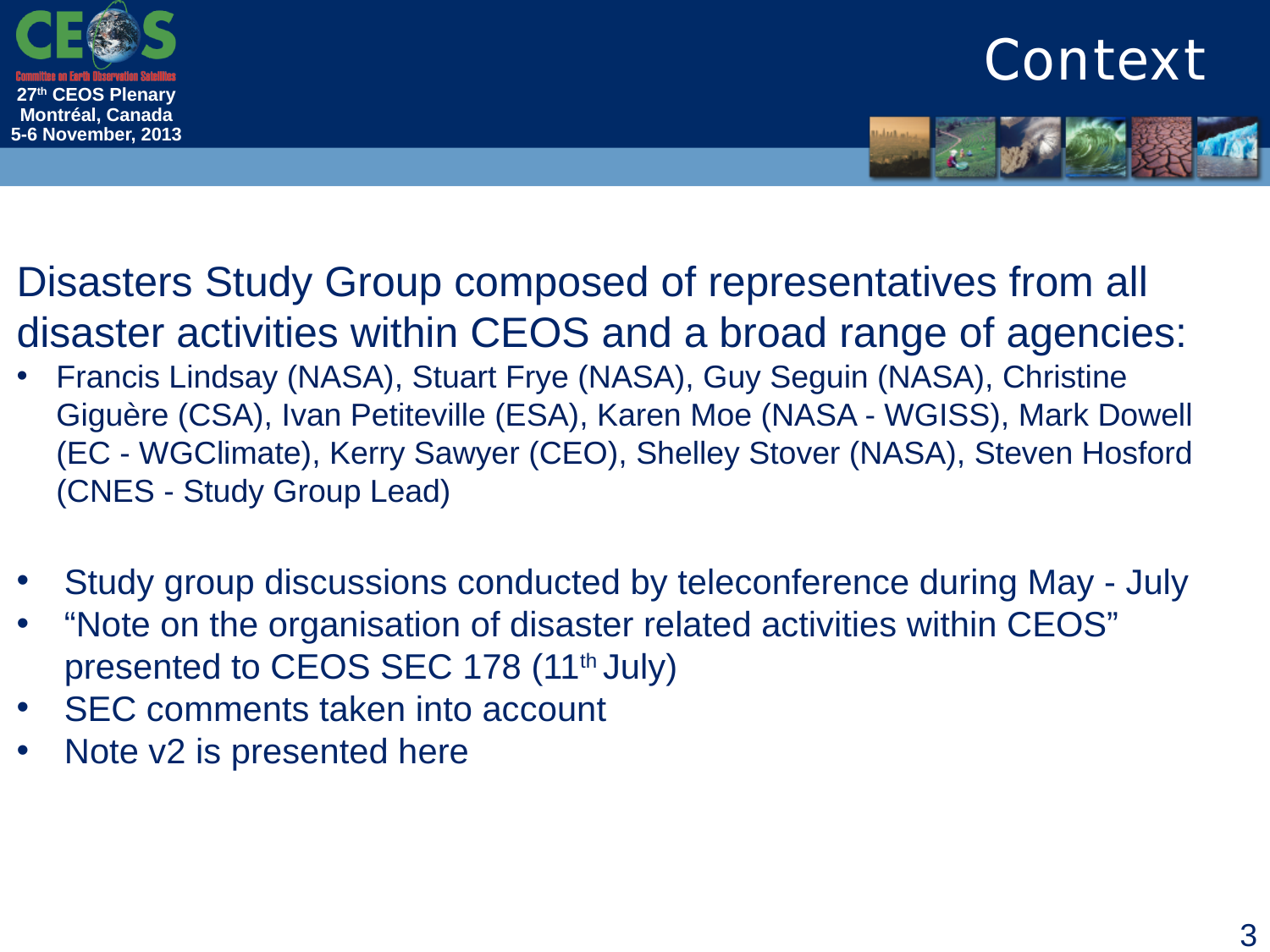

Context
Disasters Study Group composed of representatives from all disaster activities within CEOS and a broad range of agencies:
Francis Lindsay (NASA), Stuart Frye (NASA), Guy Seguin (NASA), Christine Giguère (CSA), Ivan Petiteville (ESA), Karen Moe (NASA - WGISS), Mark Dowell (EC - WGClimate), Kerry Sawyer (CEO), Shelley Stover (NASA), Steven Hosford (CNES - Study Group Lead)

Study group discussions conducted by teleconference during May - July
“Note on the organisation of disaster related activities within CEOS” presented to CEOS SEC 178 (11th July)
SEC comments taken into account
Note v2 is presented here
3